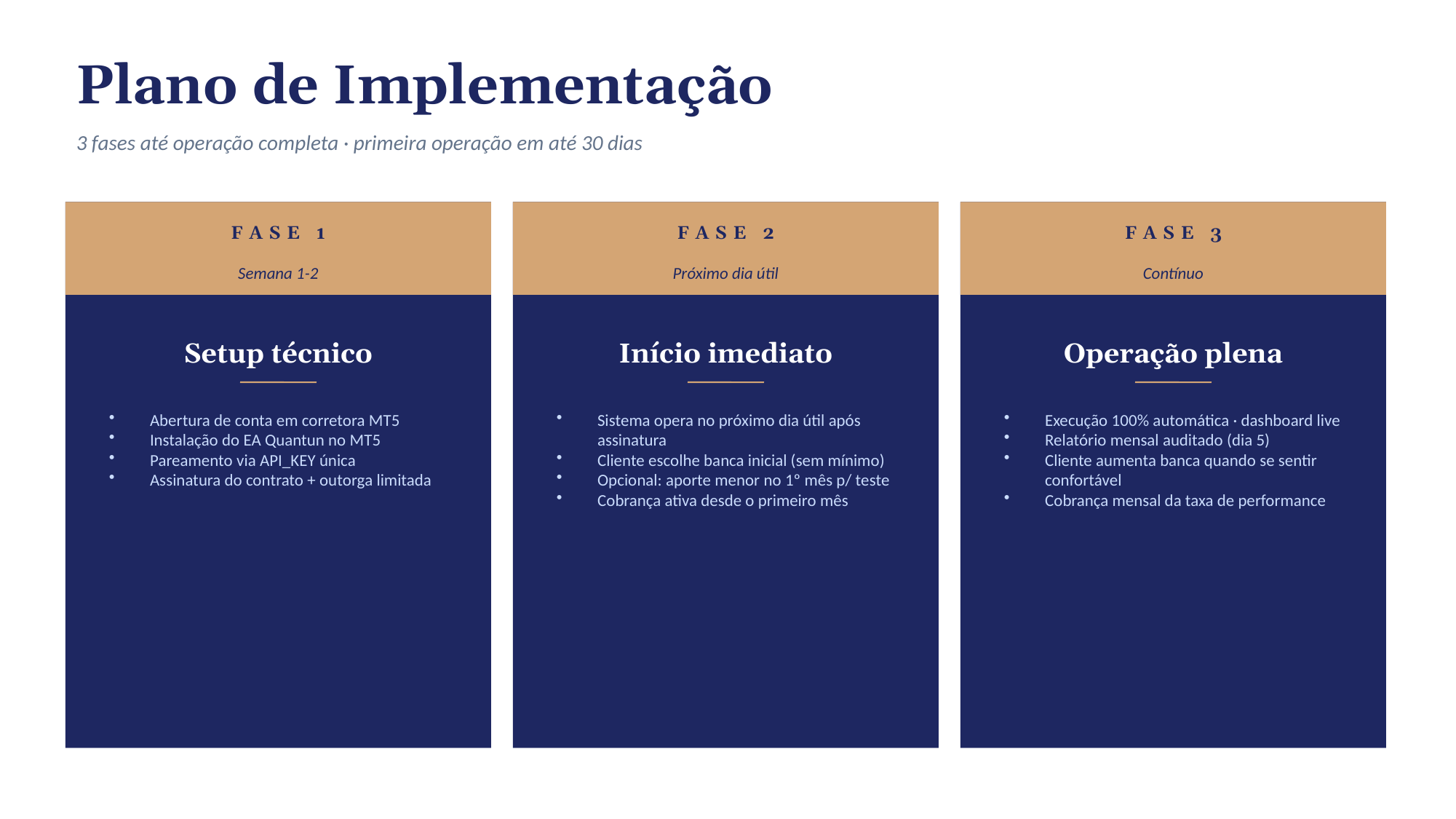

Plano de Implementação
3 fases até operação completa · primeira operação em até 30 dias

FASE 1
FASE 2
FASE 3
Semana 1-2
Próximo dia útil
Contínuo
Setup técnico
Início imediato
Operação plena

Abertura de conta em corretora MT5
Instalação do EA Quantun no MT5
Pareamento via API_KEY única
Assinatura do contrato + outorga limitada
Sistema opera no próximo dia útil após assinatura
Cliente escolhe banca inicial (sem mínimo)
Opcional: aporte menor no 1º mês p/ teste
Cobrança ativa desde o primeiro mês
Execução 100% automática · dashboard live
Relatório mensal auditado (dia 5)
Cliente aumenta banca quando se sentir confortável
Cobrança mensal da taxa de performance